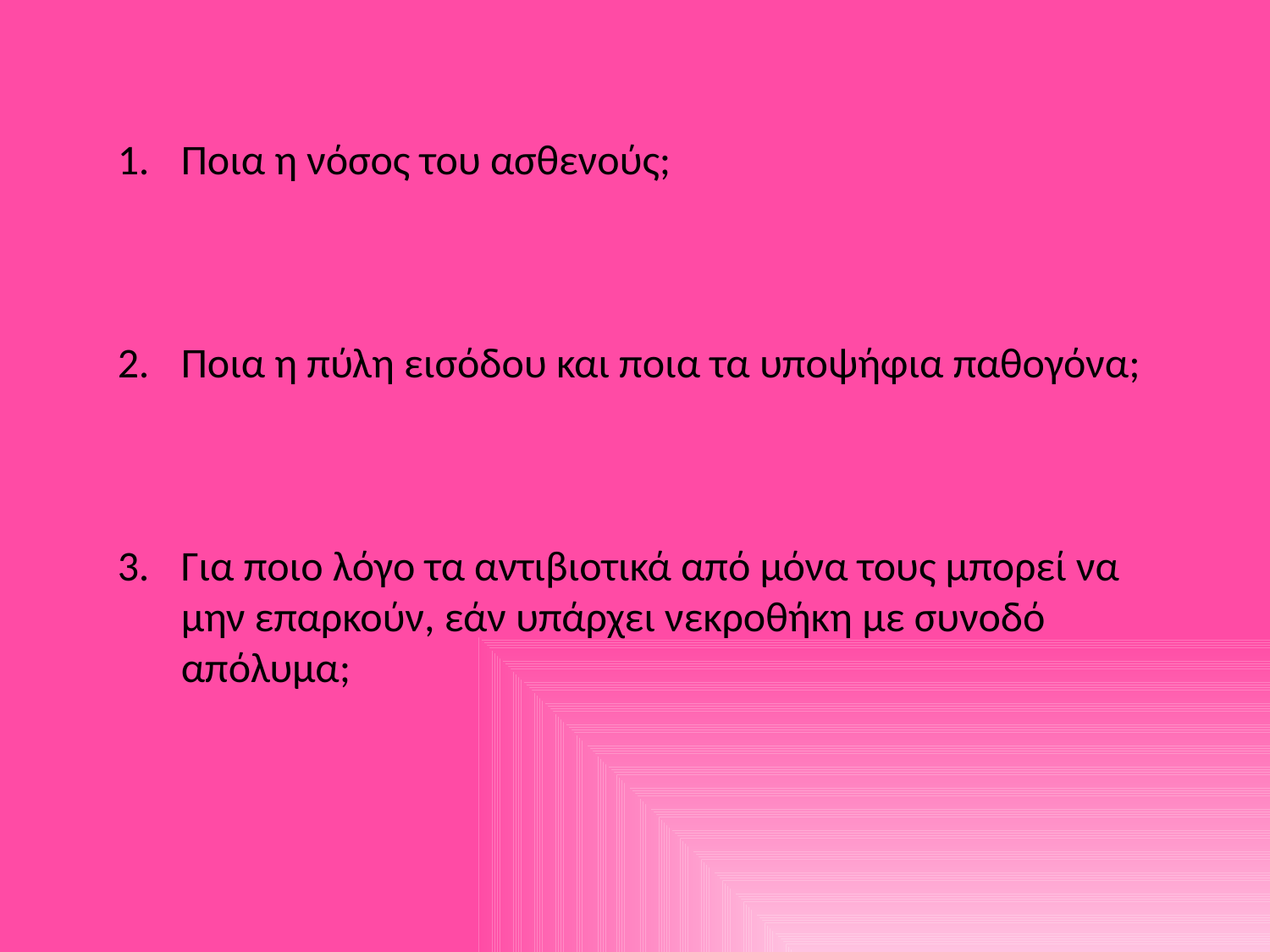

Ποια η νόσος του ασθενούς;

Ποια η πύλη εισόδου και ποια τα υποψήφια παθογόνα;

Για ποιο λόγο τα αντιβιοτικά από μόνα τους μπορεί να μην επαρκούν, εάν υπάρχει νεκροθήκη με συνοδό απόλυμα;